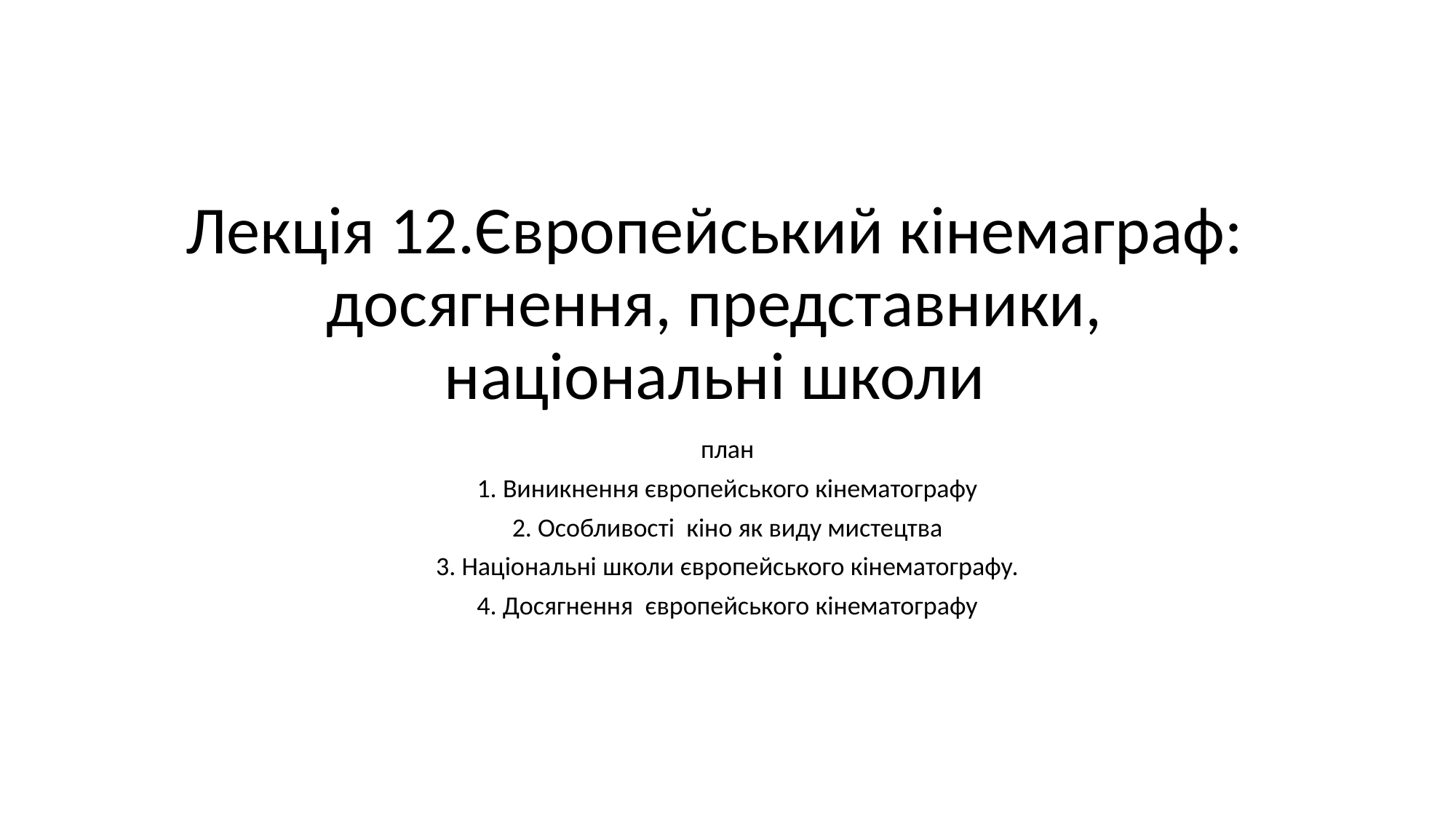

# Лекція 12.Європейський кінемаграф: досягнення, представники, національні школи
план
1. Виникнення європейського кінематографу
2. Особливості  кіно як виду мистецтва
3. Національні школи європейського кінематографу.
4. Досягнення  європейського кінематографу